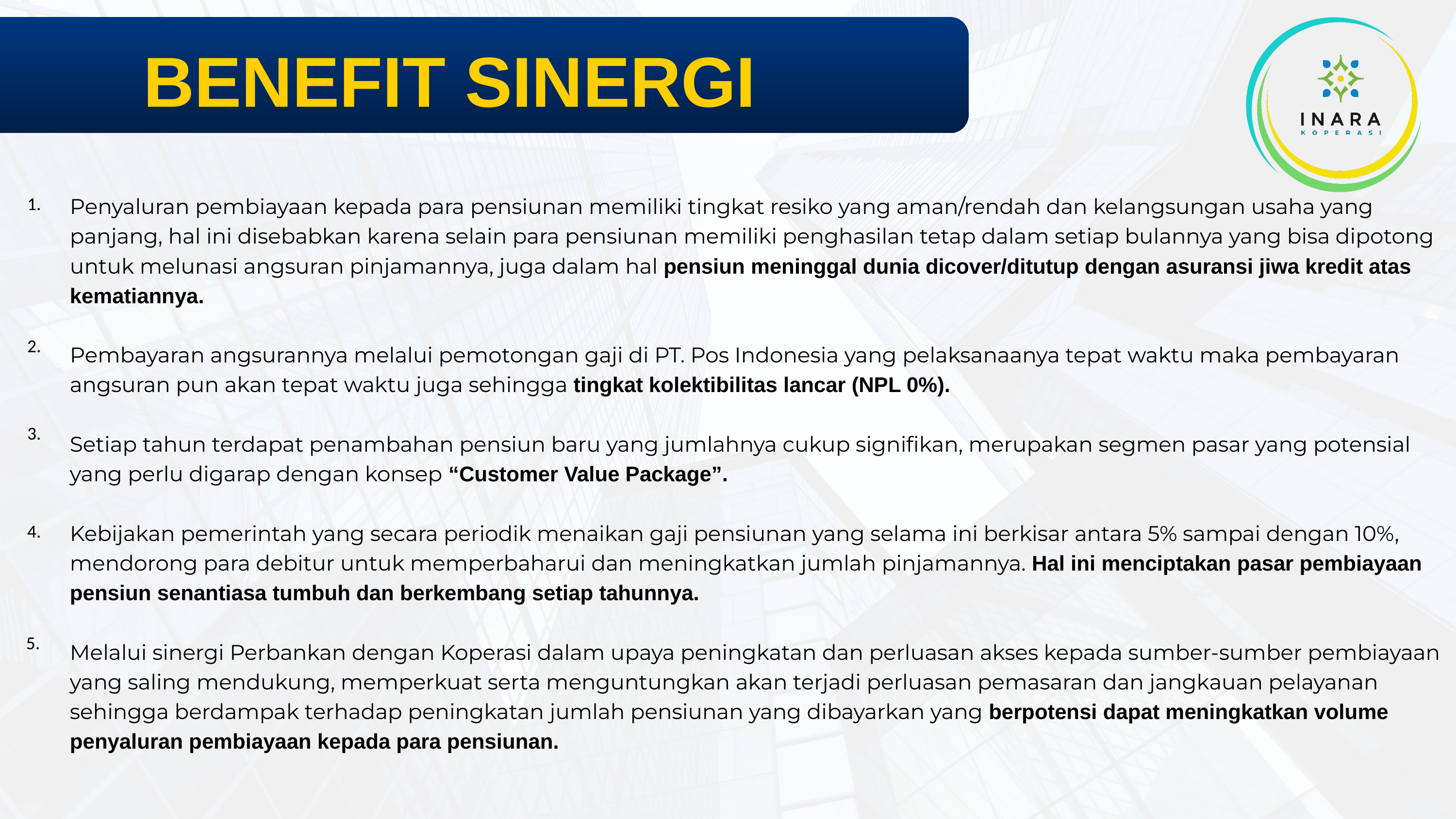

BENEFIT SINERGI

1.
Penyaluran pembiayaan kepada para pensiunan memiliki tingkat resiko yang aman/rendah dan kelangsungan usaha yang panjang, hal ini disebabkan karena selain para pensiunan memiliki penghasilan tetap dalam setiap bulannya yang bisa dipotong untuk melunasi angsuran pinjamannya, juga dalam hal pensiun meninggal dunia dicover/ditutup dengan asuransi jiwa kredit atas kematiannya.

Pembayaran angsurannya melalui pemotongan gaji di PT. Pos Indonesia yang pelaksanaanya tepat waktu maka pembayaran angsuran pun akan tepat waktu juga sehingga tingkat kolektibilitas lancar (NPL 0%).

Setiap tahun terdapat penambahan pensiun baru yang jumlahnya cukup signifikan, merupakan segmen pasar yang potensial yang perlu digarap dengan konsep “Customer Value Package”.

	Kebijakan pemerintah yang secara periodik menaikan gaji pensiunan yang selama ini berkisar antara 5% sampai dengan 10%, mendorong para debitur untuk memperbaharui dan meningkatkan jumlah pinjamannya. Hal ini menciptakan pasar pembiayaan pensiun senantiasa tumbuh dan berkembang setiap tahunnya.

	Melalui sinergi Perbankan dengan Koperasi dalam upaya peningkatan dan perluasan akses kepada sumber-sumber pembiayaan yang saling mendukung, memperkuat serta menguntungkan akan terjadi perluasan pemasaran dan jangkauan pelayanan sehingga berdampak terhadap peningkatan jumlah pensiunan yang dibayarkan yang berpotensi dapat meningkatkan volume penyaluran pembiayaan kepada para pensiunan.
2.
3.
4.
5.